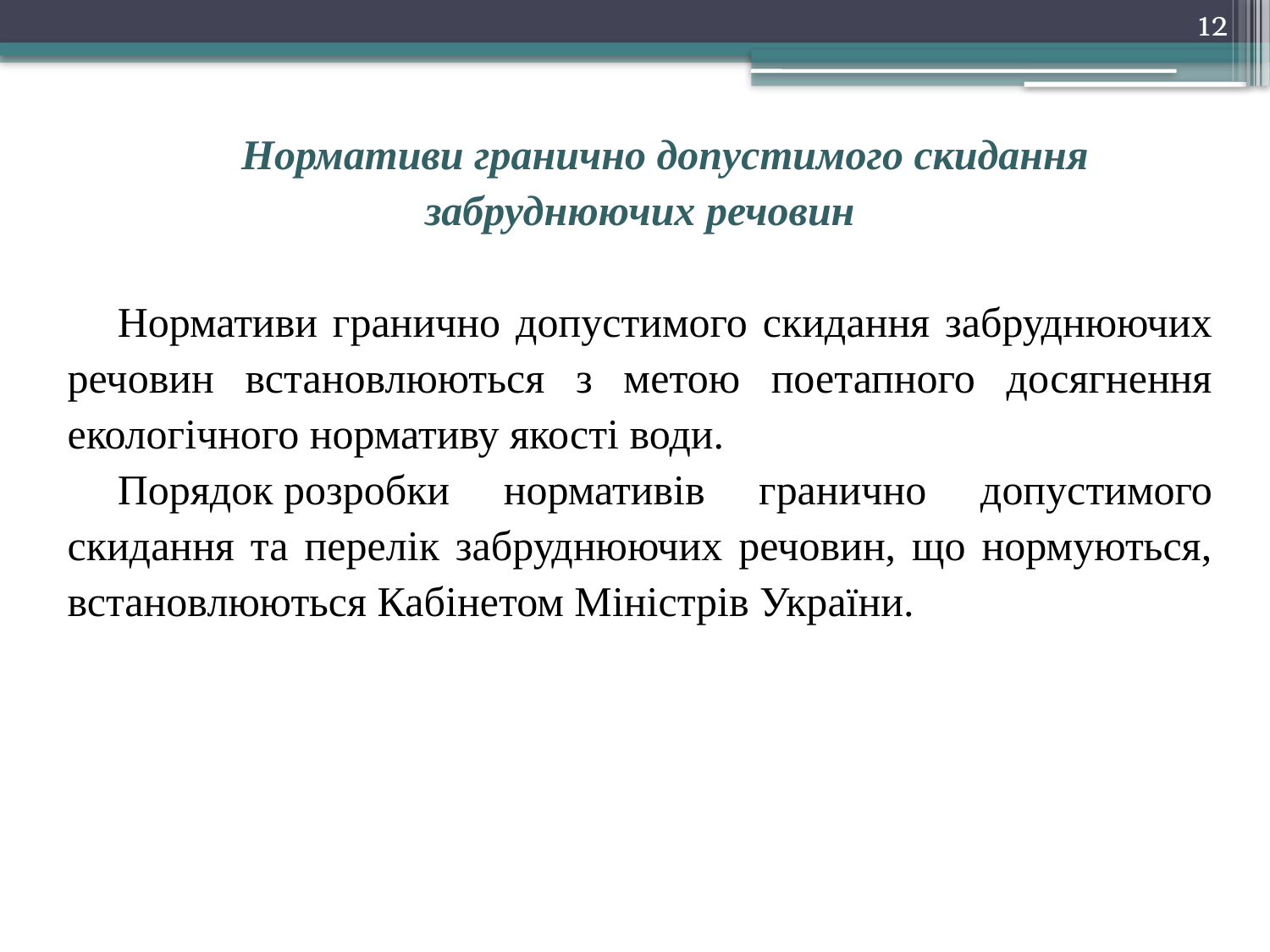

12
Нормативи гранично допустимого скидання забруднюючих речовин

Нормативи гранично допустимого скидання забруднюючих речовин встановлюються з метою поетапного досягнення екологічного нормативу якості води.
Порядок розробки нормативів гранично допустимого скидання та перелік забруднюючих речовин, що нормуються, встановлюються Кабінетом Міністрів України.